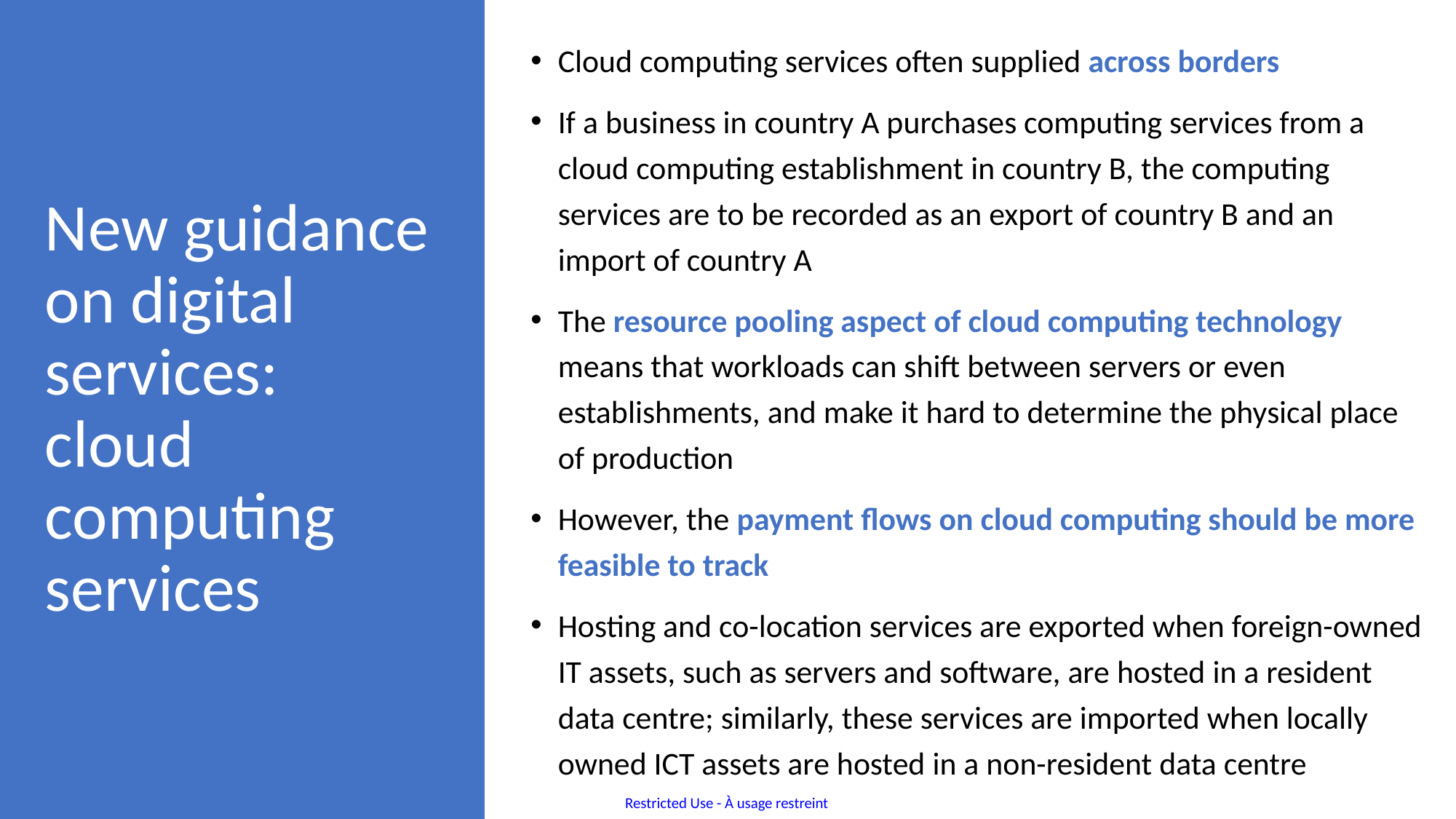

Cloud computing services often supplied across borders
If a business in country A purchases computing services from a cloud computing establishment in country B, the computing services are to be recorded as an export of country B and an import of country A
The resource pooling aspect of cloud computing technology means that workloads can shift between servers or even establishments, and make it hard to determine the physical place of production
However, the payment flows on cloud computing should be more feasible to track
Hosting and co-location services are exported when foreign-owned IT assets, such as servers and software, are hosted in a resident data centre; similarly, these services are imported when locally owned ICT assets are hosted in a non-resident data centre
# New guidance on digital services: cloud computing services